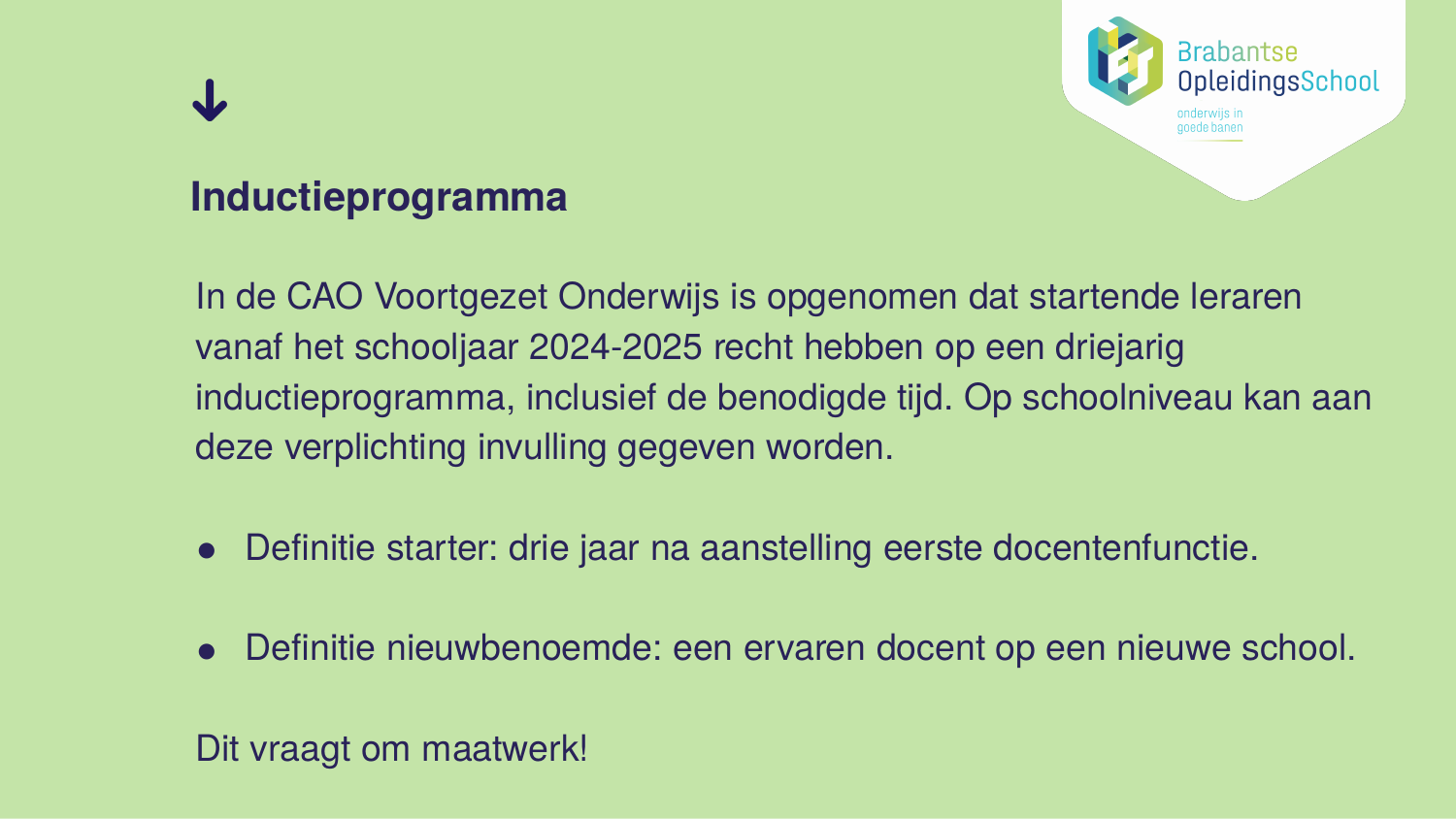

# Inductieprogramma
In de CAO Voortgezet Onderwijs is opgenomen dat startende leraren vanaf het schooljaar 2024-2025 recht hebben op een driejarig inductieprogramma, inclusief de benodigde tijd. Op schoolniveau kan aan deze verplichting invulling gegeven worden.

Definitie starter: drie jaar na aanstelling eerste docentenfunctie.

Definitie nieuwbenoemde: een ervaren docent op een nieuwe school.

Dit vraagt om maatwerk!